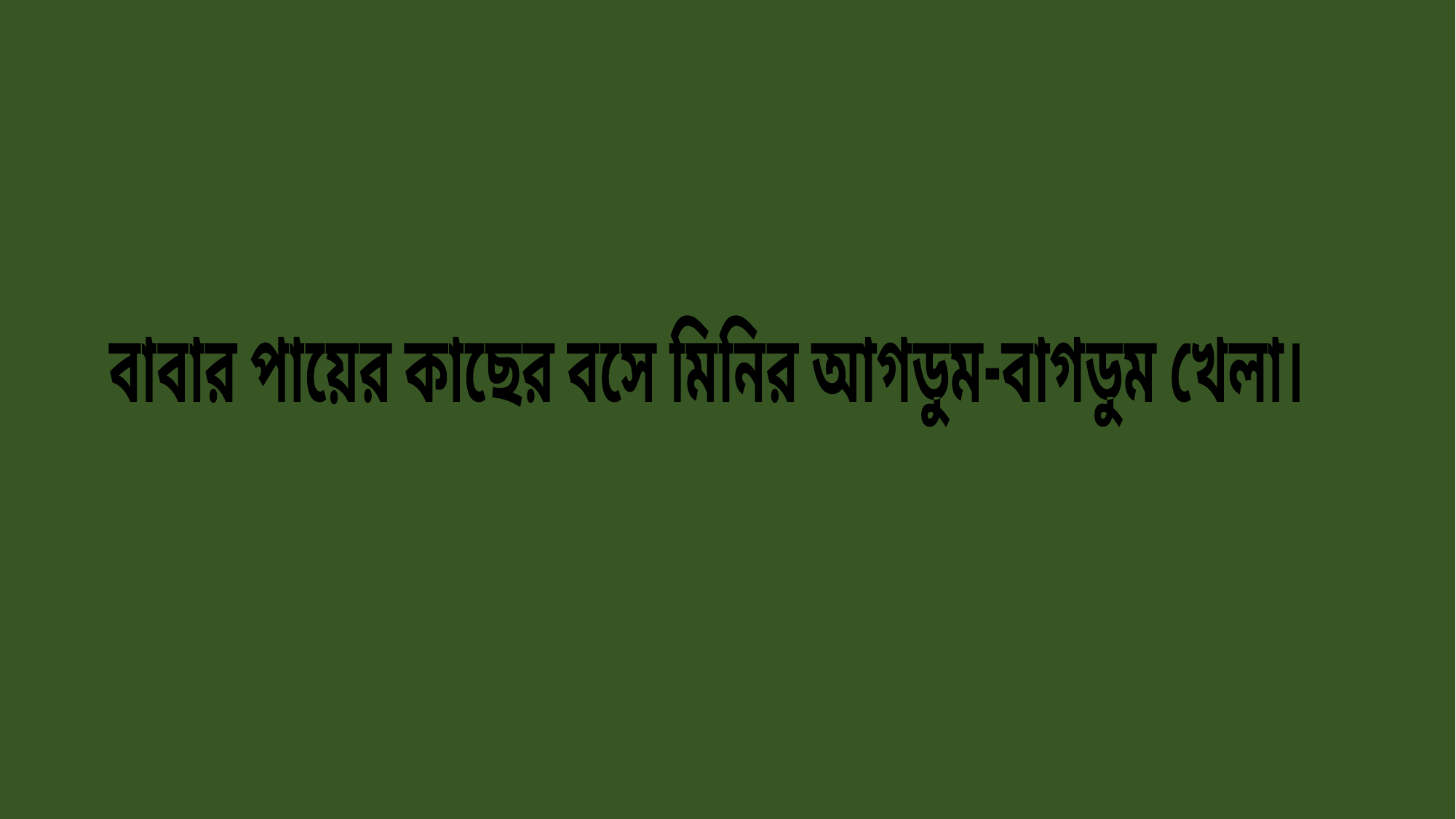

বাবার পায়ের কাছের বসে মিনির আগডুম-বাগডুম খেলা।